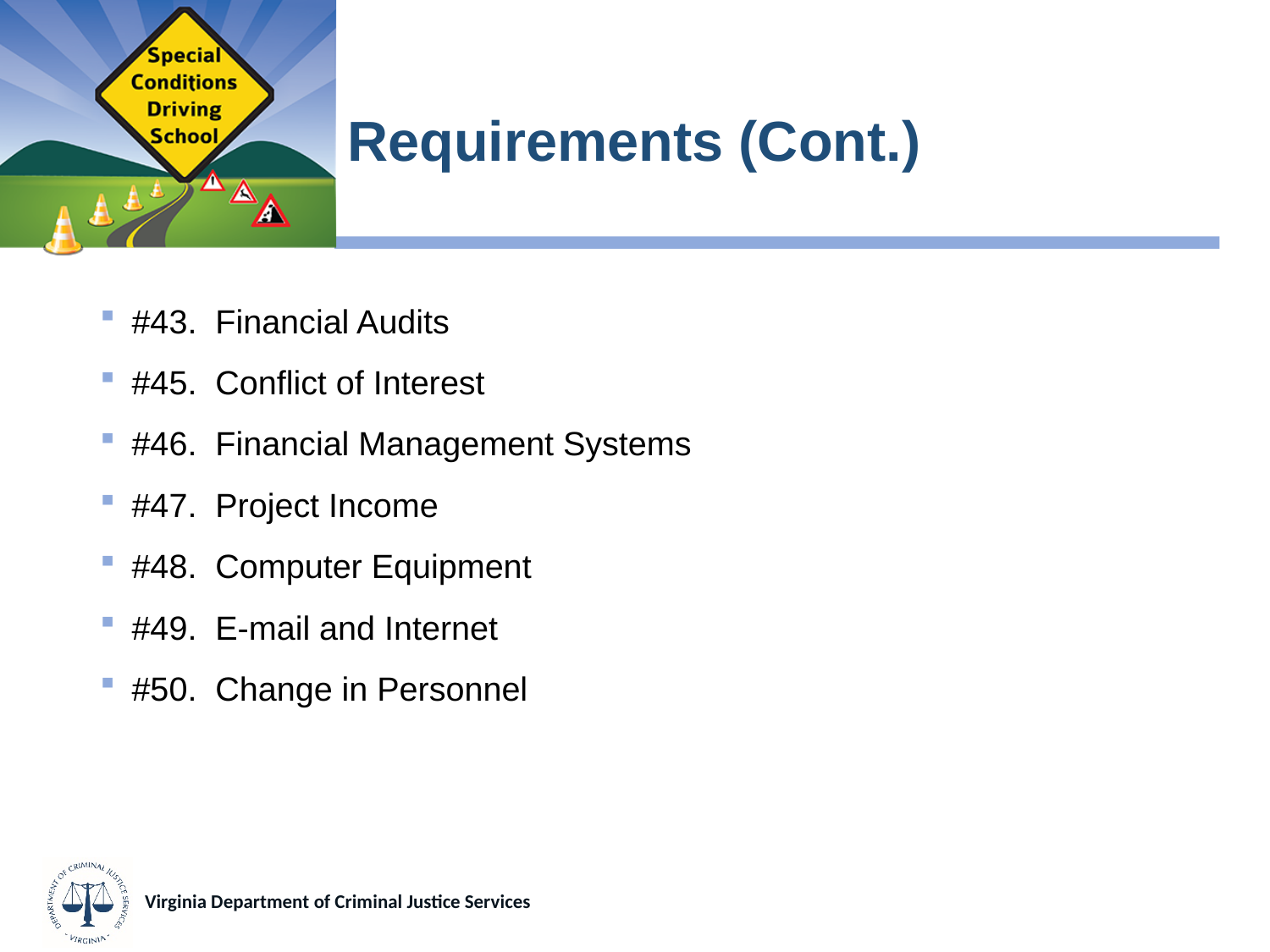

# Requirements (Cont.)
#43.  Financial Audits
#45.  Conflict of Interest
#46.  Financial Management Systems
#47.  Project Income
#48.  Computer Equipment
#49.  E-mail and Internet
#50.  Change in Personnel
Virginia Department of Criminal Justice Services